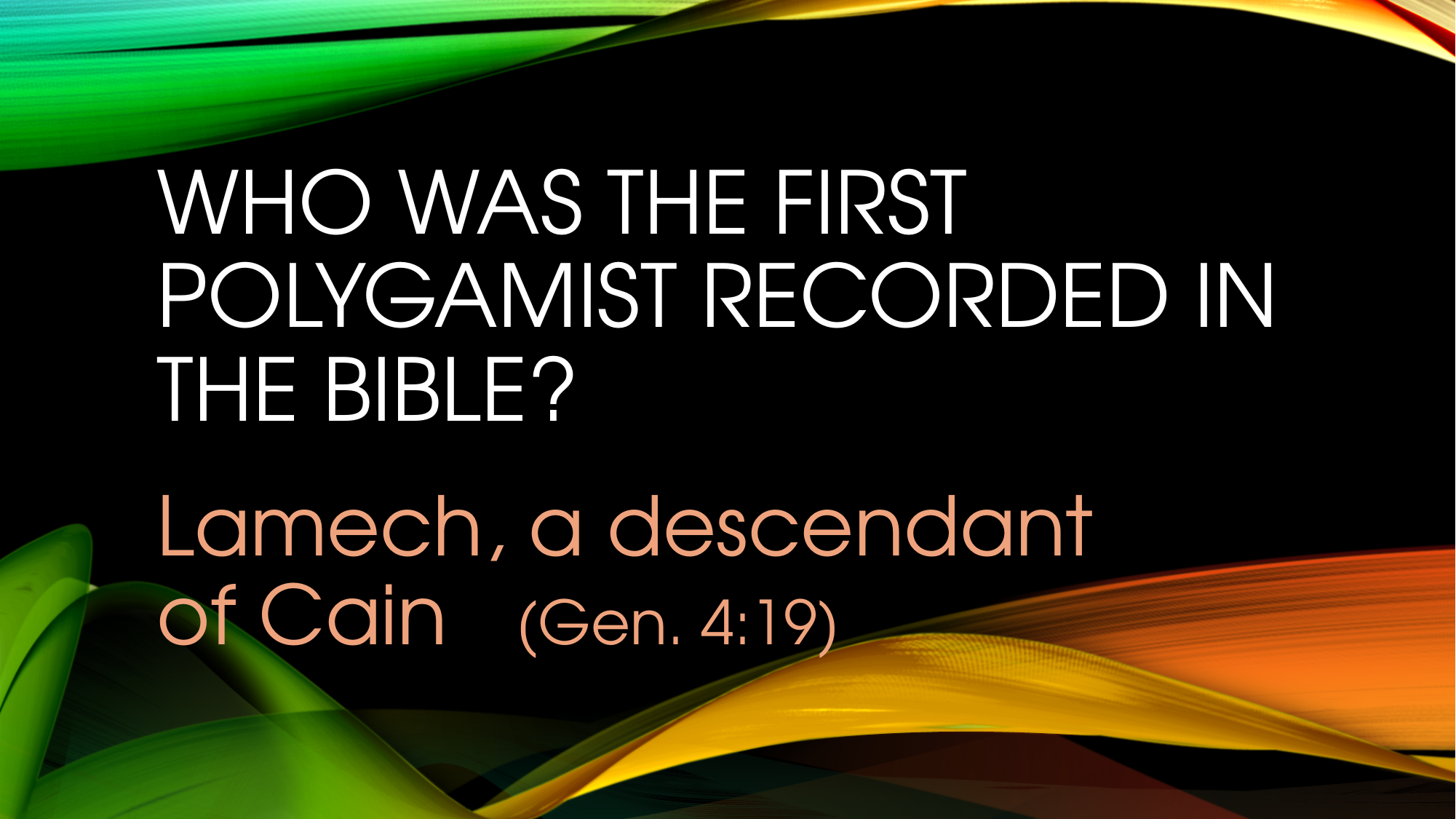

# Who was the first polygamist recorded in the Bible?
Lamech, a descendant of Cain   (Gen. 4:19)